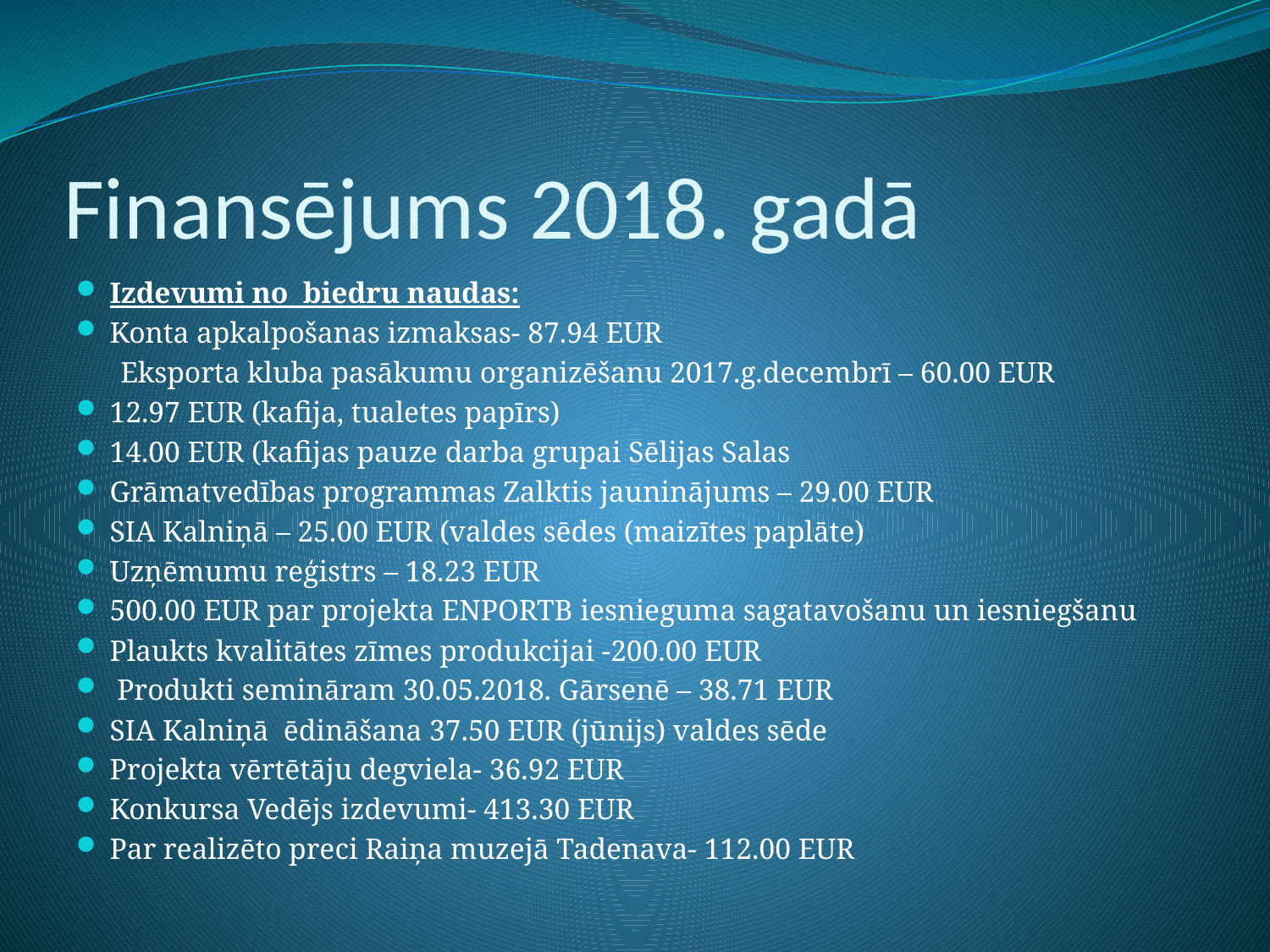

# Finansējums 2018. gadā
Izdevumi no  biedru naudas:
Konta apkalpošanas izmaksas- 87.94 EUR
      Eksporta kluba pasākumu organizēšanu 2017.g.decembrī – 60.00 EUR
12.97 EUR (kafija, tualetes papīrs)
14.00 EUR (kafijas pauze darba grupai Sēlijas Salas
Grāmatvedības programmas Zalktis jauninājums – 29.00 EUR
SIA Kalniņā – 25.00 EUR (valdes sēdes (maizītes paplāte)
Uzņēmumu reģistrs – 18.23 EUR
500.00 EUR par projekta ENPORTB iesnieguma sagatavošanu un iesniegšanu
Plaukts kvalitātes zīmes produkcijai -200.00 EUR
 Produkti semināram 30.05.2018. Gārsenē – 38.71 EUR
SIA Kalniņā  ēdināšana 37.50 EUR (jūnijs) valdes sēde
Projekta vērtētāju degviela- 36.92 EUR
Konkursa Vedējs izdevumi- 413.30 EUR
Par realizēto preci Raiņa muzejā Tadenava- 112.00 EUR